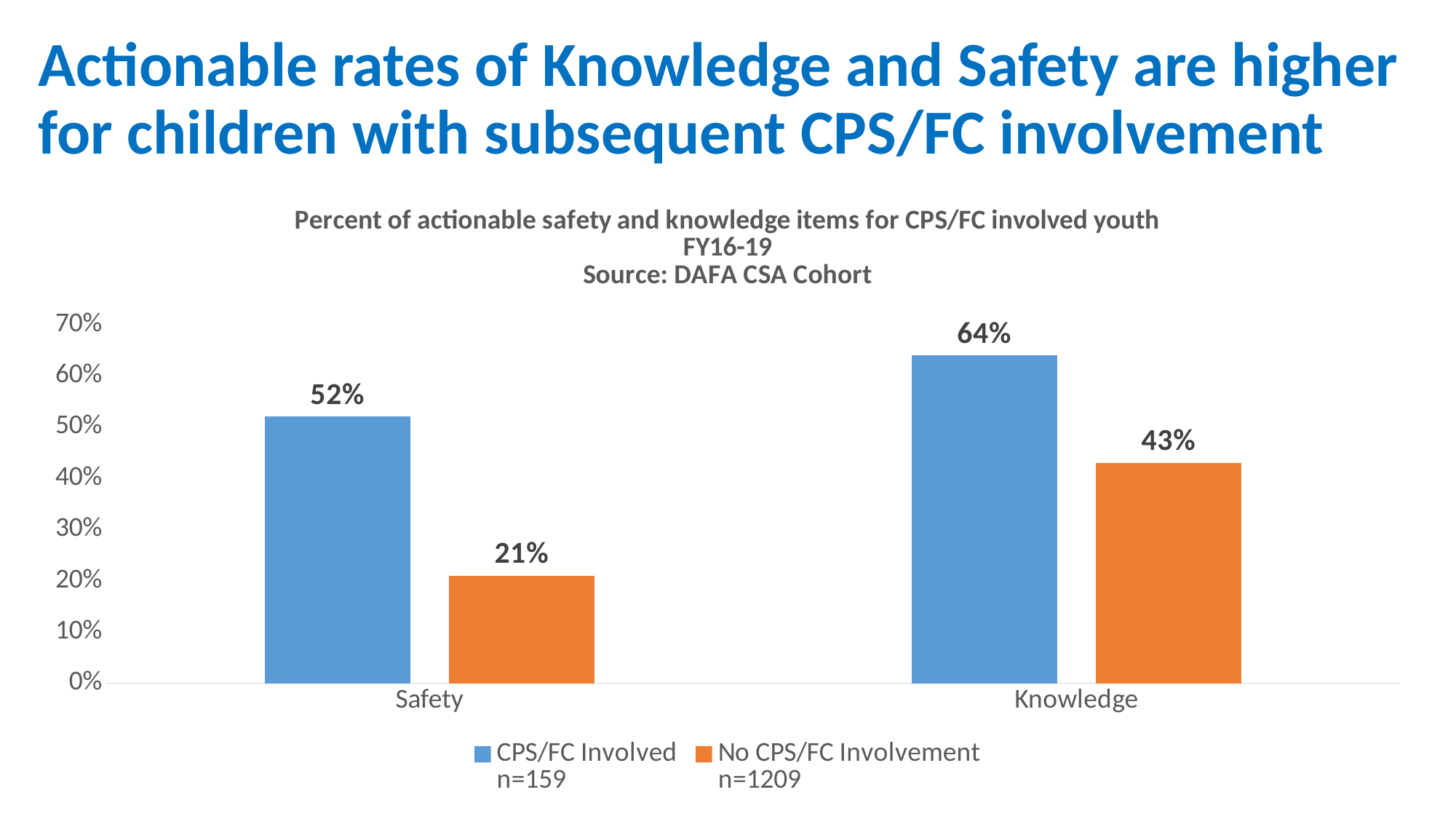

# Actionable rates of Knowledge and Safety are higher for children with subsequent CPS/FC involvement

### Chart: Percent of actionable safety and knowledge items for CPS/FC involved youth
FY16-19
Source: DAFA CSA Cohort

| Category | CPS/FC Involved
n=159 | No CPS/FC Involvement
n=1209 |
|---|---|---|
| Safety | 0.52 | 0.21 |
| Knowledge | 0.64 | 0.43 |